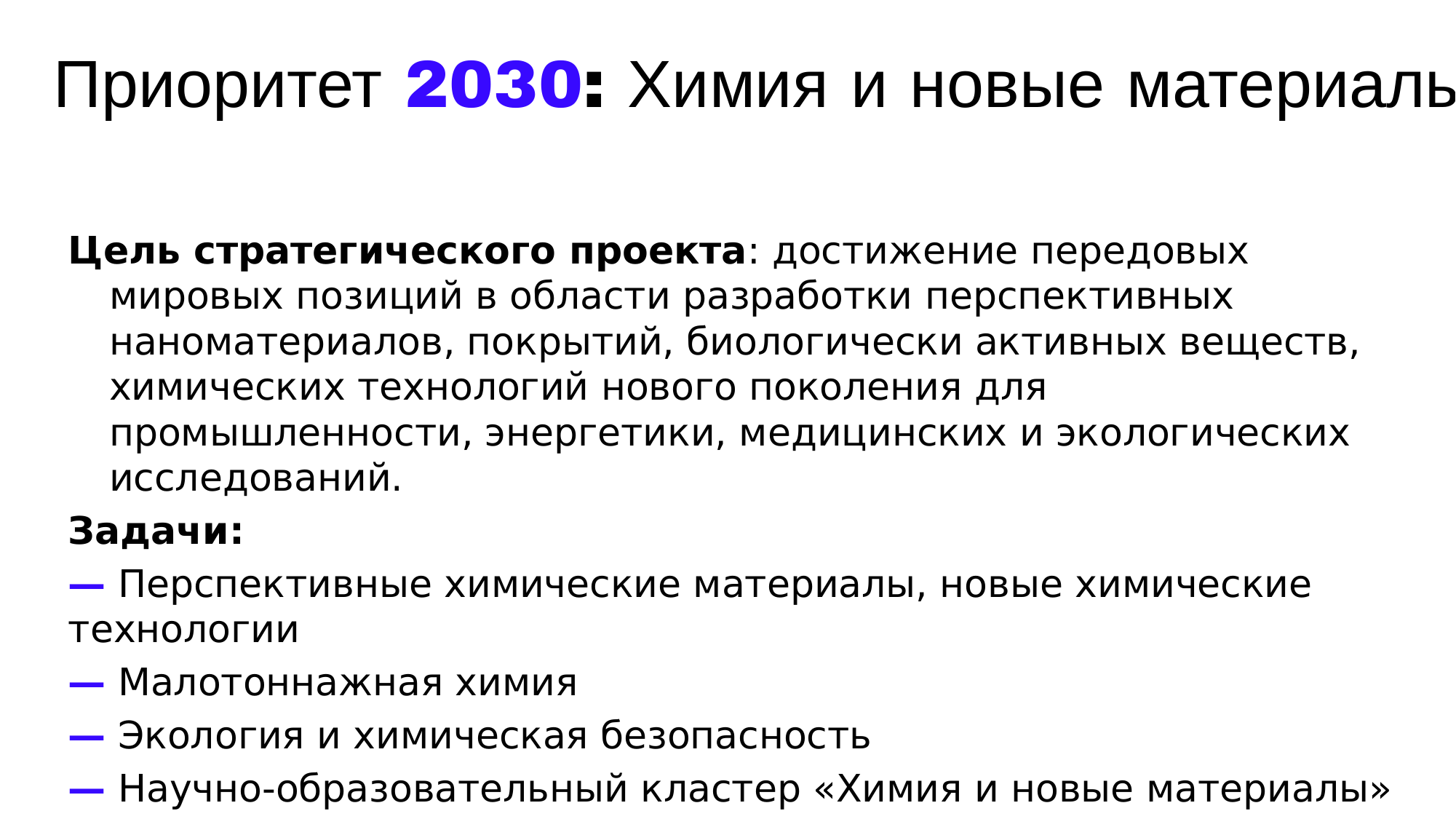

Приоритет 2030: Химия и новые материалы
Цель стратегического проекта: достижение передовых мировых позиций в области разработки перспективных наноматериалов, покрытий, биологически активных веществ, химических технологий нового поколения для промышленности, энергетики, медицинских и экологических исследований.
Задачи:
— Перспективные химические материалы, новые химические технологии
— Малотоннажная химия
— Экология и химическая безопасность
— Научно-образовательный кластер «Химия и новые материалы»